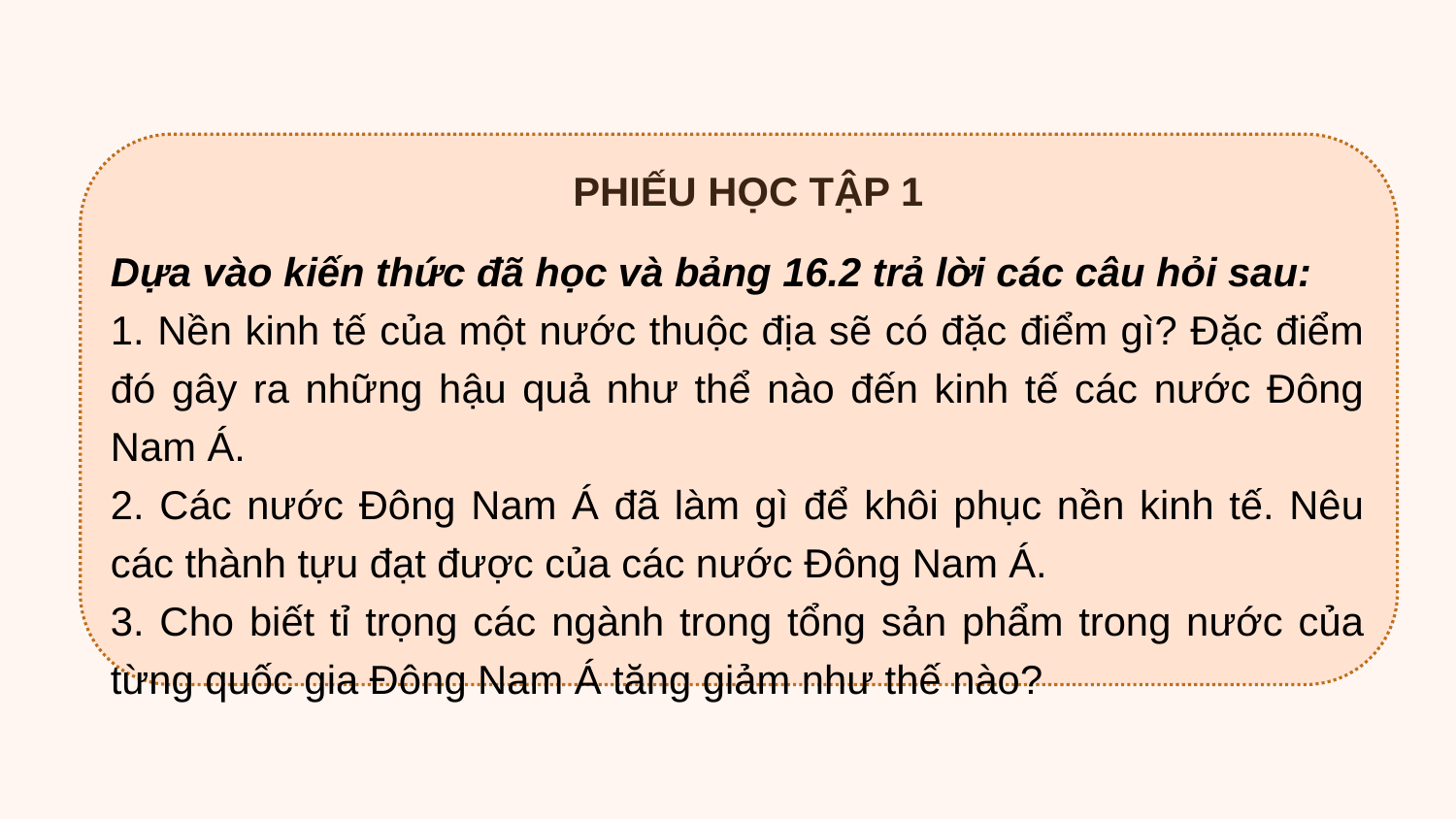

PHIẾU HỌC TẬP 1
Dựa vào kiến thức đã học và bảng 16.2 trả lời các câu hỏi sau:
1. Nền kinh tế của một nước thuộc địa sẽ có đặc điểm gì? Đặc điểm đó gây ra những hậu quả như thể nào đến kinh tế các nước Đông Nam Á.
2. Các nước Đông Nam Á đã làm gì để khôi phục nền kinh tế. Nêu các thành tựu đạt được của các nước Đông Nam Á.
3. Cho biết tỉ trọng các ngành trong tổng sản phẩm trong nước của từng quốc gia Đông Nam Á tăng giảm như thế nào?